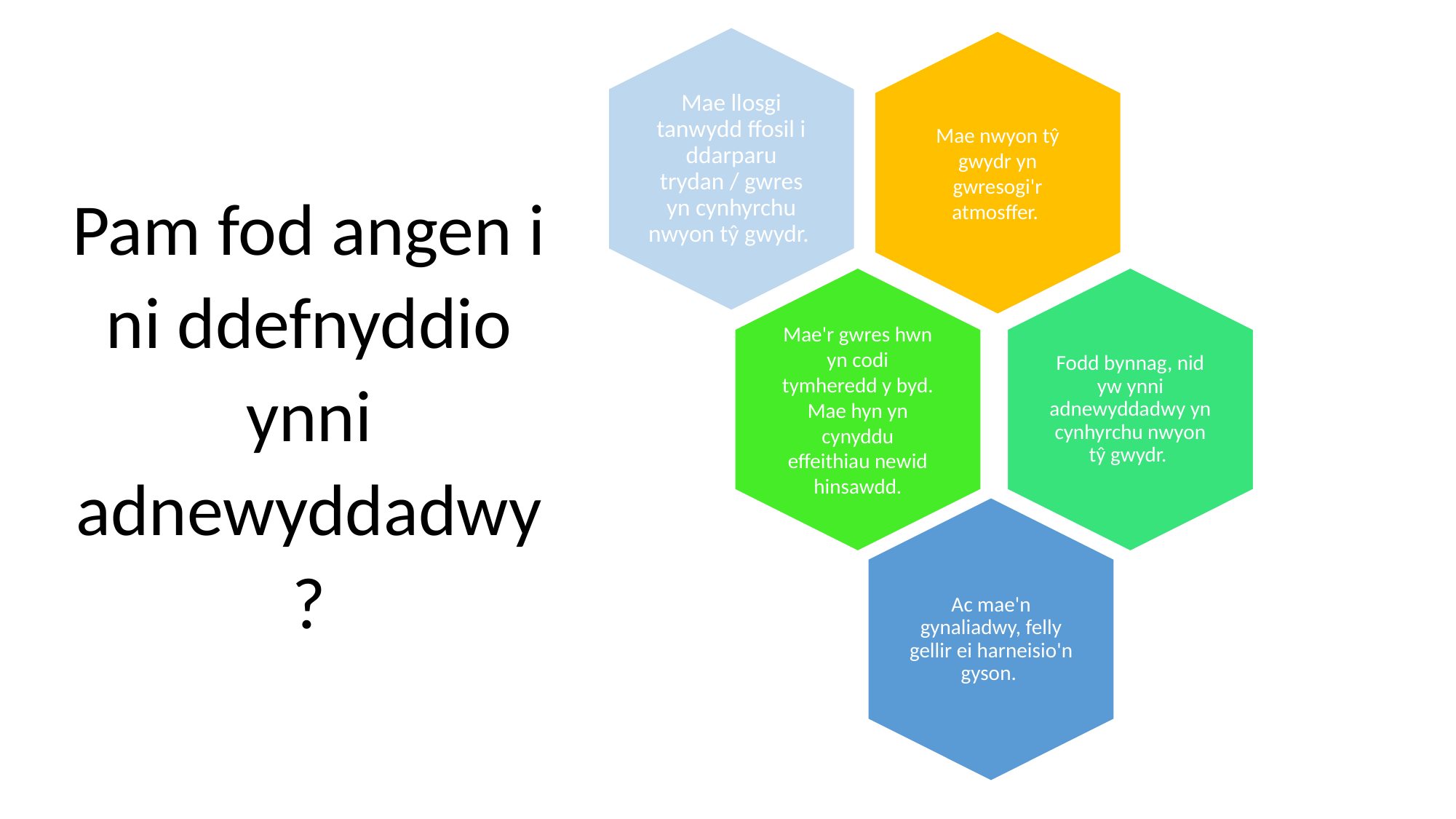

# Pam fod angen i ni ddefnyddio ynni adnewyddadwy?
Mae nwyon tŷ gwydr yn gwresogi'r atmosffer.
Mae llosgi tanwydd ffosil i ddarparu trydan / gwres yn cynhyrchu nwyon tŷ gwydr.
Mae'r gwres hwn yn codi tymheredd y byd. Mae hyn yn cynyddu effeithiau newid hinsawdd.
Fodd bynnag, nid yw ynni adnewyddadwy yn cynhyrchu nwyon tŷ gwydr.

Ac mae'n gynaliadwy, felly gellir ei harneisio'n gyson.